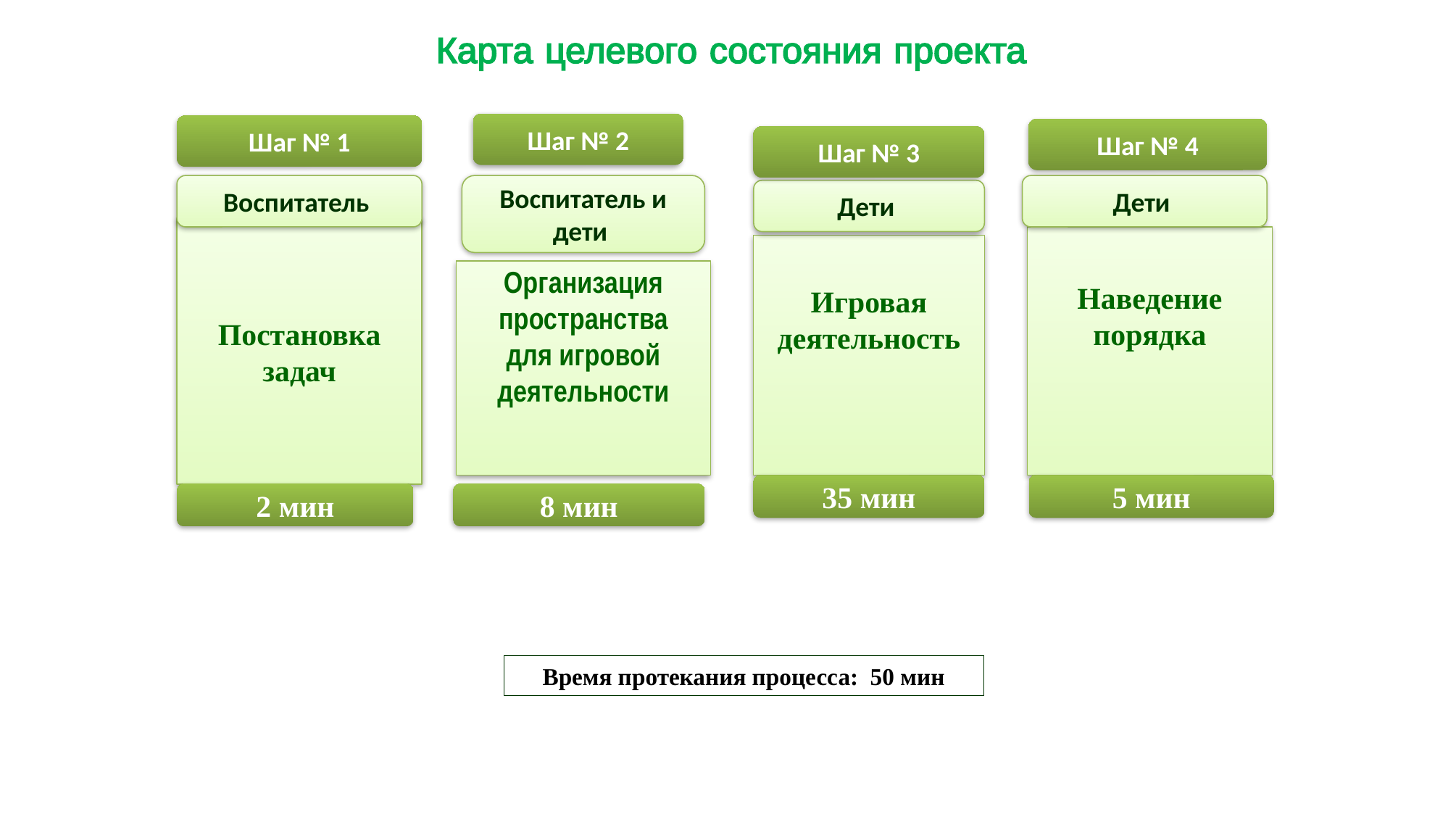

Карта целевого состояния проекта
Шаг № 2
Шаг № 1
Шаг № 4
Шаг № 3
Воспитатель и дети
Воспитатель
Дети
Дети
Постановка задач

Наведение порядка

Игровая деятельность

Организация пространства
для игровой деятельности

35 мин
5 мин
2 мин
8 мин
Время протекания процесса:  50 мин